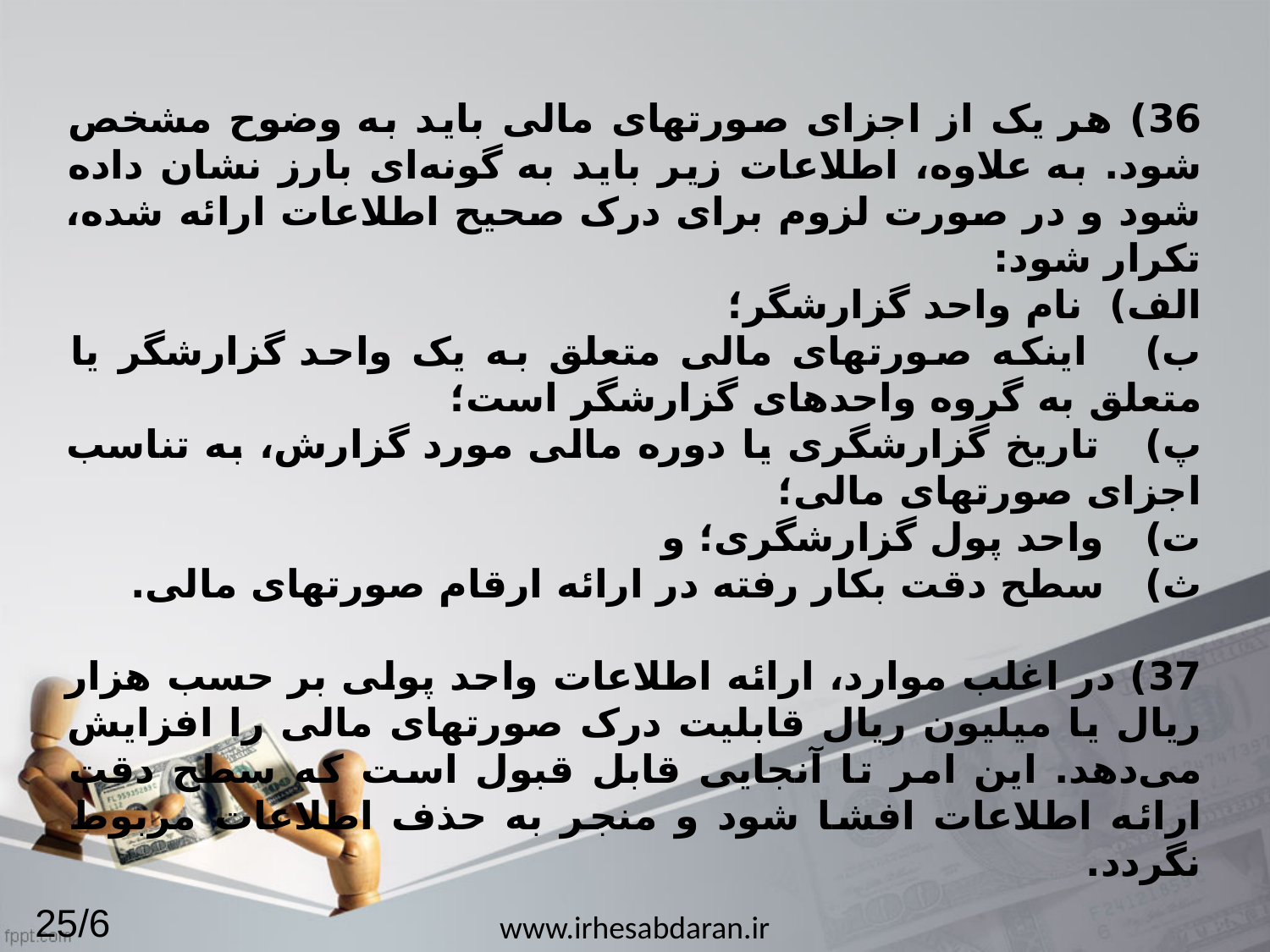

36) هر یک‌ از اجزای‌ صورتهای‌ مالی‌ باید به وضوح‌ مشخص‌ شود. به علاوه، اطلاعات‌ زیر باید به گونه‌ای‌ بارز نشان‌ داده شود و در صورت‌ لزوم‌ برای‌ درک‌ صحیح‌ اطلاعات‌ ارائه شده، تکرار شود:
الف)  نام‌ واحد گزارشگر؛
ب)   اینکه صورتهای‌ مالی‌ متعلق‌ به یک‌ واحد گزارشگر‌ یا متعلق‌ به گروه واحدهای‌ گزارشگر‌ است‌؛
پ‌)   تاریخ‌ گزارشگری یا دوره مالی مورد گزارش،‌ به تناسب اجزای صورتهای مالی؛
ت)   واحد پول‌ گزارشگری‌؛ و
ث)   سطح‌ دقت‌ بکار رفته در ارائه ارقام‌ صورتهای‌ مالی‌.

37) در اغلب‌ موارد، ارائه اطلاعات‌ واحد پولی بر حسب‌ هزار ریال‌ یا میلیون‌ ریال‌ قابلیت‌ درک‌ صورتهای‌ مالی‌ را افزایش‌ می‌دهد. این‌ امر تا آنجایی‌ قابل‌ قبول‌ است‌ که سطح‌ دقت‌ ارائه اطلاعات‌ افشا شود و منجر به حذف‌ اطلاعات‌ مربوط‌ نگردد.

25/61
www.irhesabdaran.ir